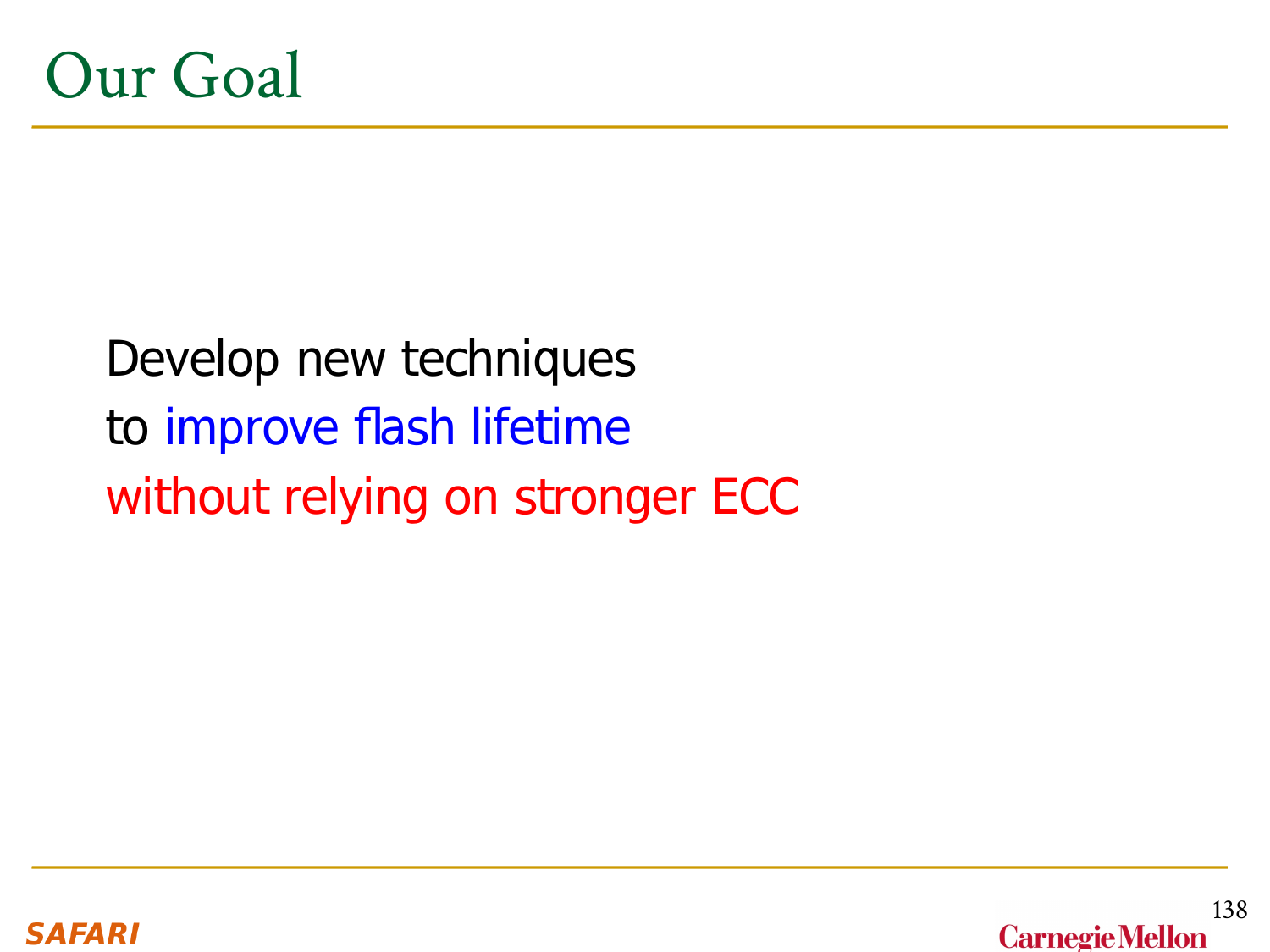

# Our Goal

    Develop new techniques
    to improve flash lifetime
    without relying on stronger ECC
138